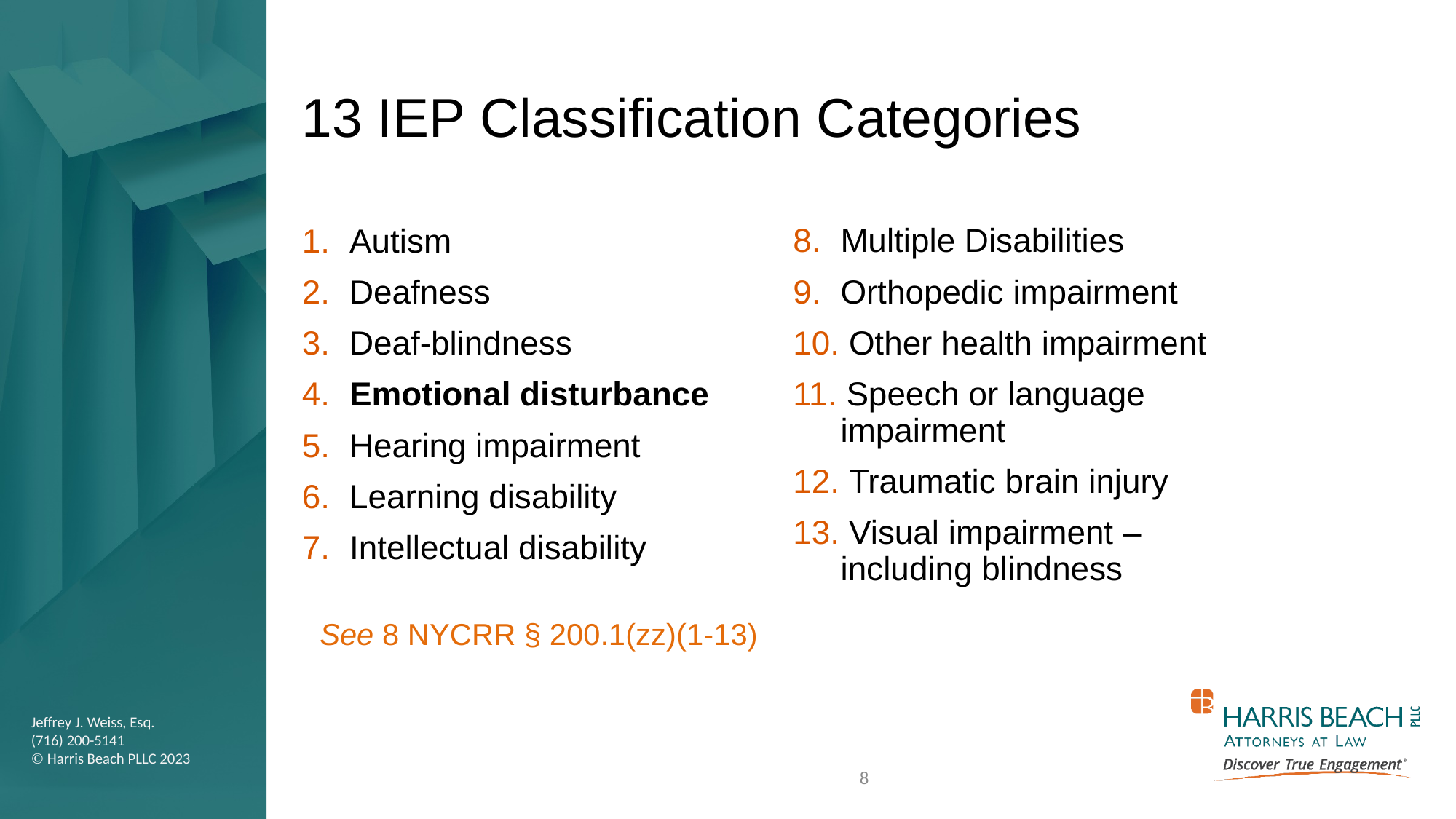

# 13 IEP Classification Categories
1. 	Autism
2. 	Deafness
3. 	Deaf-blindness
4. 	Emotional disturbance
5.	Hearing impairment
6. 	Learning disability
7. 	Intellectual disability
8. 	Multiple Disabilities
9. 	Orthopedic impairment
10. Other health impairment
11. Speech or language impairment
12. Traumatic brain injury
13. Visual impairment – including blindness
See 8 NYCRR § 200.1(zz)(1-13)
8